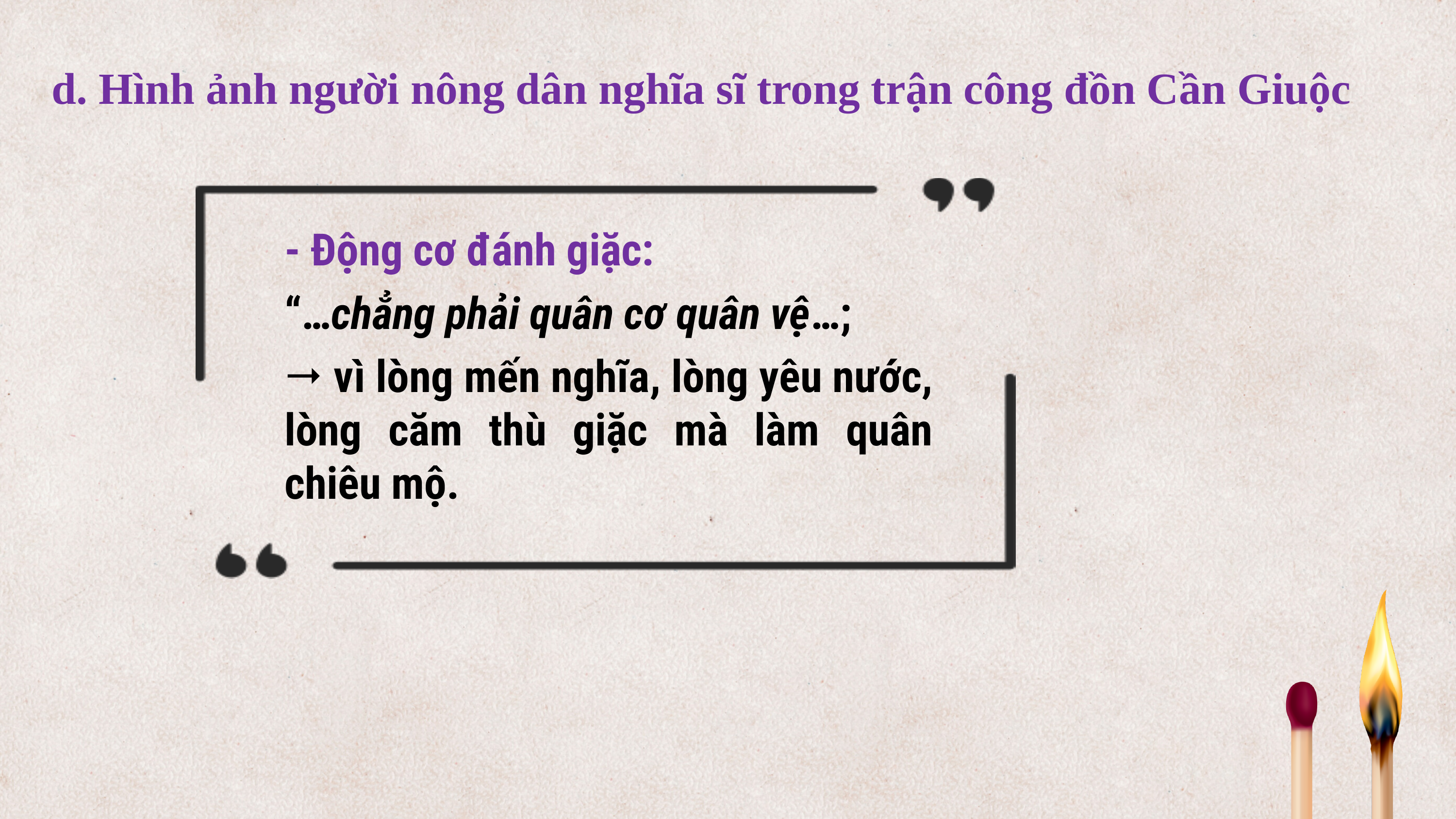

d. Hình ảnh người nông dân nghĩa sĩ trong trận công đồn Cần Giuộc

- Động cơ đánh giặc:
“…chẳng phải quân cơ quân vệ…;
⭢ vì lòng mến nghĩa, lòng yêu nước, lòng căm thù giặc mà làm quân chiêu mộ.